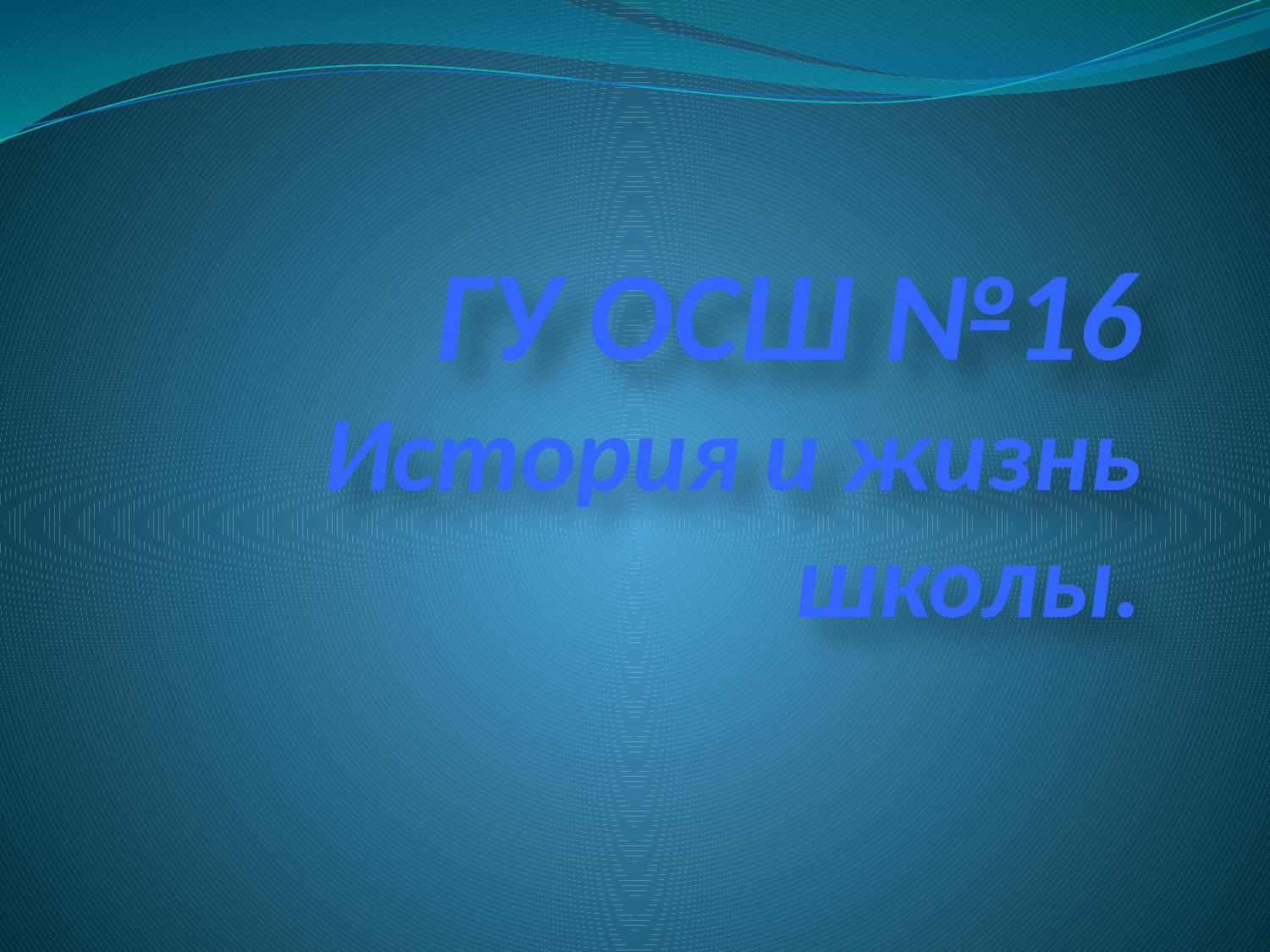

# ГУ ОСШ №16 История и жизнь школы.